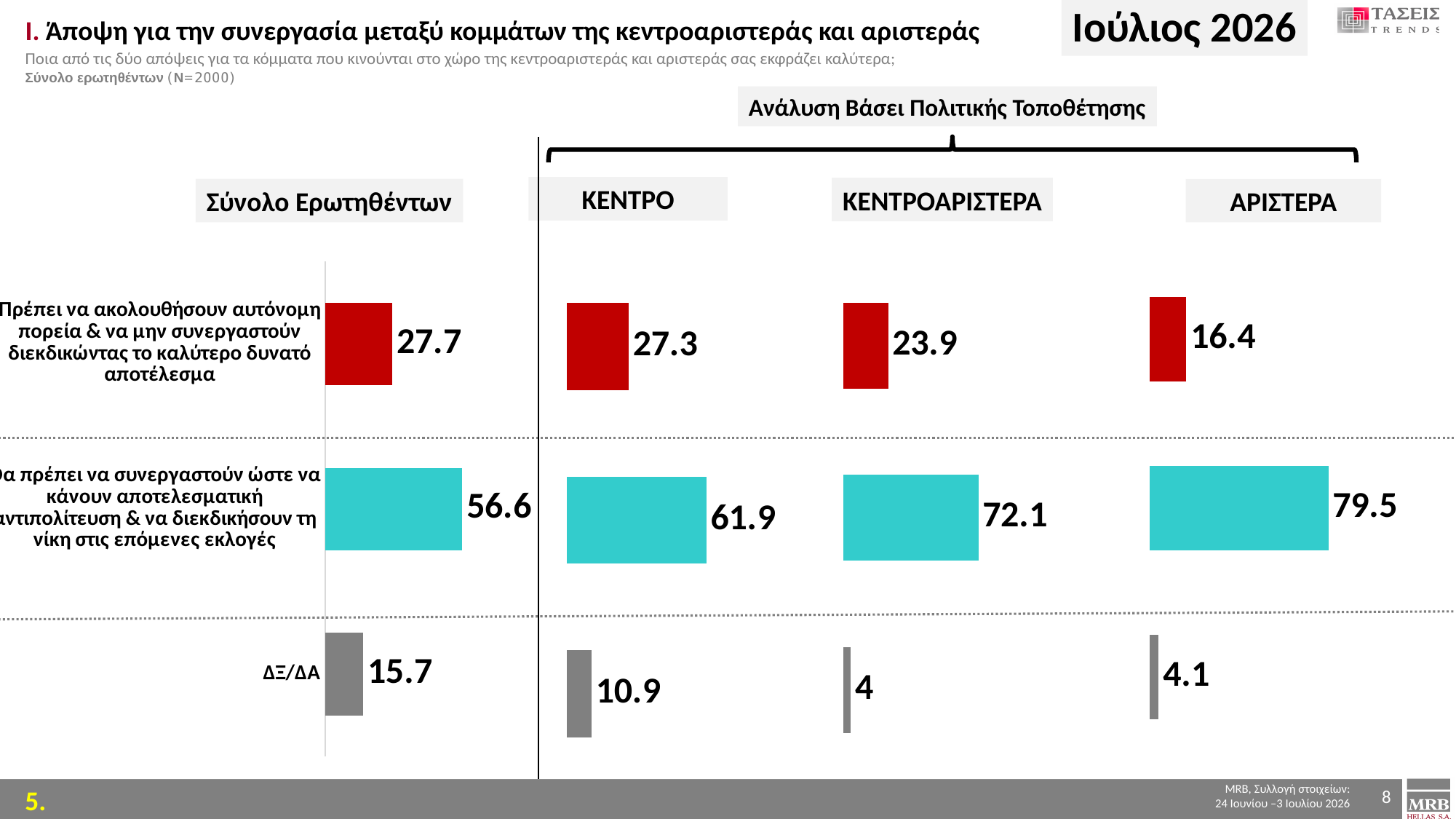

Ι. Άποψη για την συνεργασία μεταξύ κομμάτων της κεντροαριστεράς και αριστεράς
Ποια από τις δύο απόψεις για τα κόμματα που κινούνται στο χώρο της κεντροαριστεράς και αριστεράς σας εκφράζει καλύτερα;
Σύνολο ερωτηθέντων (Ν=2000)

Ιούλιος 2026
Ανάλυση Βάσει Πολιτικής Τοποθέτησης
ΚΕΝΤΡΟ
ΚΕΝΤΡΟΑΡΙΣΤΕΡΑ
Σύνολο Ερωτηθέντων
ΑΡΙΣΤΕΡΑ

### Chart

| Category |  |
|---|---|
| Πρέπει να ακολουθήσουν αυτόνομη πορεία & να μην συνεργαστούν διεκδικώντας το καλύτερο δυνατό αποτέλεσμα | 16.4 |
| Θα πρέπει να συνεργαστούν ώστε να κάνουν αποτελεσματική αντιπολίτευση απέναντι στην ΝΔ & να να διεκδικήσουν την νίκη στις επόμενες εκλογές | 79.5 |
| ΔΞ/ΔΑ | 4.1 |

### Chart

| Category |  |
|---|---|
| Πρέπει να ακολουθήσουν αυτόνομη πορεία & να μην συνεργαστούν διεκδικώντας το καλύτερο δυνατό αποτέλεσμα | 27.7 |
| Θα πρέπει να συνεργαστούν ώστε να κάνουν αποτελεσματική αντιπολίτευση & να διεκδικήσουν τη νίκη στις επόμενες εκλογές | 56.6 |
| ΔΞ/ΔΑ | 15.7 |

### Chart

| Category |  |
|---|---|
| Πρέπει να ακολουθήσουν αυτόνομη πορεία & να μην συνεργαστούν διεκδικώντας το καλύτερο δυνατό αποτέλεσμα | 23.9 |
| Θα πρέπει να συνεργαστούν ώστε να κάνουν αποτελεσματική αντιπολίτευση απέναντι στην ΝΔ & να να διεκδικήσουν την νίκη στις επόμενες εκλογές | 72.1 |
| ΔΞ/ΔΑ | 4.0 |

### Chart

| Category |  |
|---|---|
| Πρέπει να ακολουθήσουμ αυτόνομη πορεία & να μην συνεργαστούν διεκδικώντας το καλύτερο δυνατό αποτέλεσμα | 27.3 |
| Θα πρέπει να συνεργαστούν ώστε να κάνουν αποτελεσματική αντιπολίτευση απέναντι στη ΝΔ & να διεκδικήσουν τη νίκη στις επόμενες εκλογές | 61.9 |
| ΔΞ/ΔΑ | 10.9 |
8